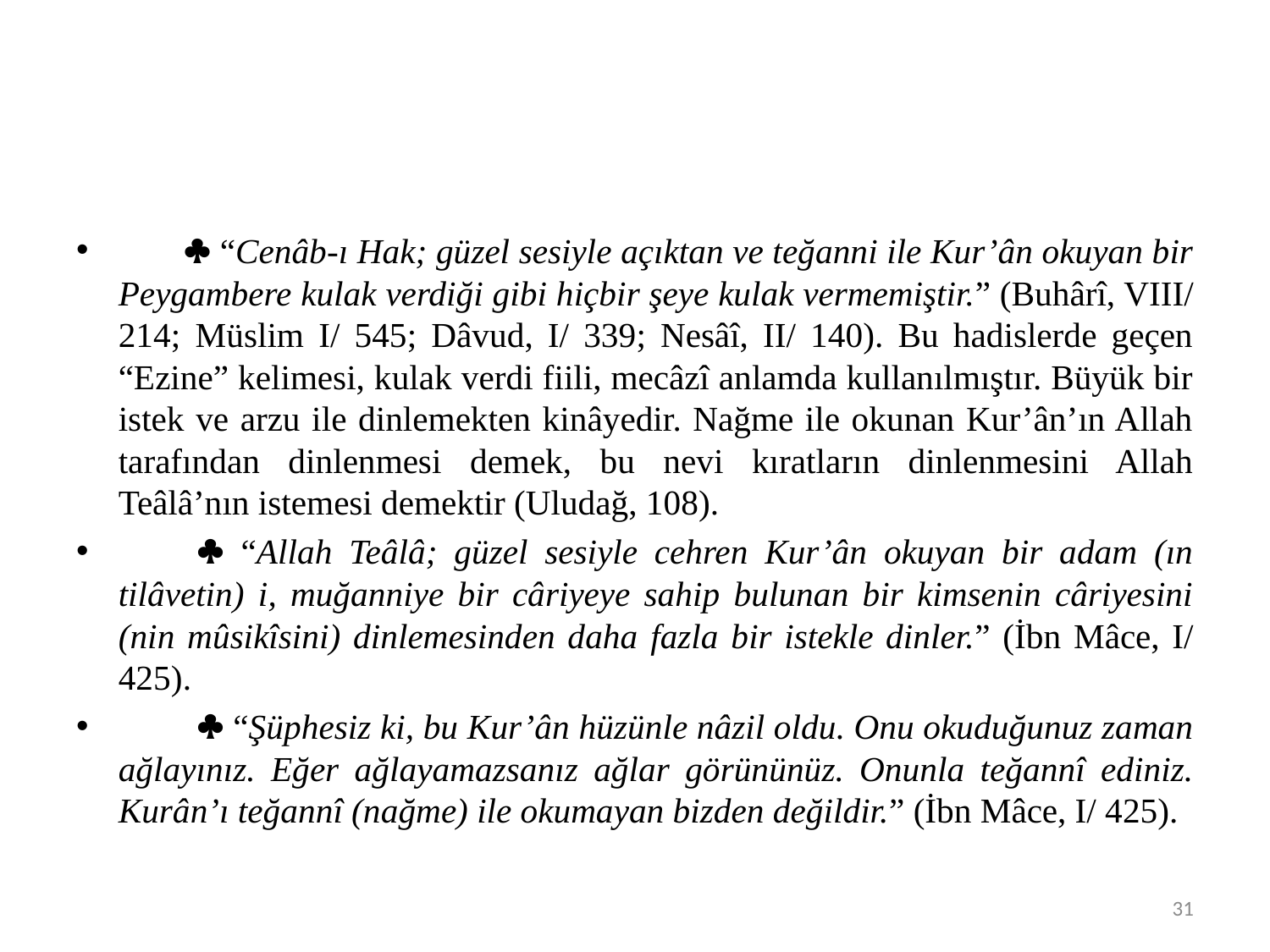

#
        ♣ “Cenâb-ı Hak; güzel sesiyle açıktan ve teğanni ile Kur’ân okuyan bir Peygambere kulak verdiği gibi hiçbir şeye kulak vermemiştir.” (Buhârî, VIII/ 214; Müslim I/ 545; Dâvud, I/ 339; Nesâî, II/ 140). Bu hadislerde geçen “Ezine” kelimesi, kulak verdi fiili, mecâzî anlamda kullanılmıştır. Büyük bir istek ve arzu ile dinlemekten kinâyedir. Nağme ile okunan Kur’ân’ın Allah tarafından dinlenmesi demek, bu nevi kıratların dinlenmesini Allah Teâlâ’nın istemesi demektir (Uludağ, 108).
	♣ “Allah Teâlâ; güzel sesiyle cehren Kur’ân okuyan bir adam (ın tilâvetin) i, muğanniye bir câriyeye sahip bulunan bir kimsenin câriyesini (nin mûsikîsini) dinlemesinden daha fazla bir istekle dinler.” (İbn Mâce, I/ 425).
	♣ “Şüphesiz ki, bu Kur’ân hüzünle nâzil oldu. Onu okuduğunuz zaman ağlayınız. Eğer ağlayamazsanız ağlar görününüz. Onunla teğannî ediniz. Kurân’ı teğannî (nağme) ile okumayan bizden değildir.” (İbn Mâce, I/ 425).

31